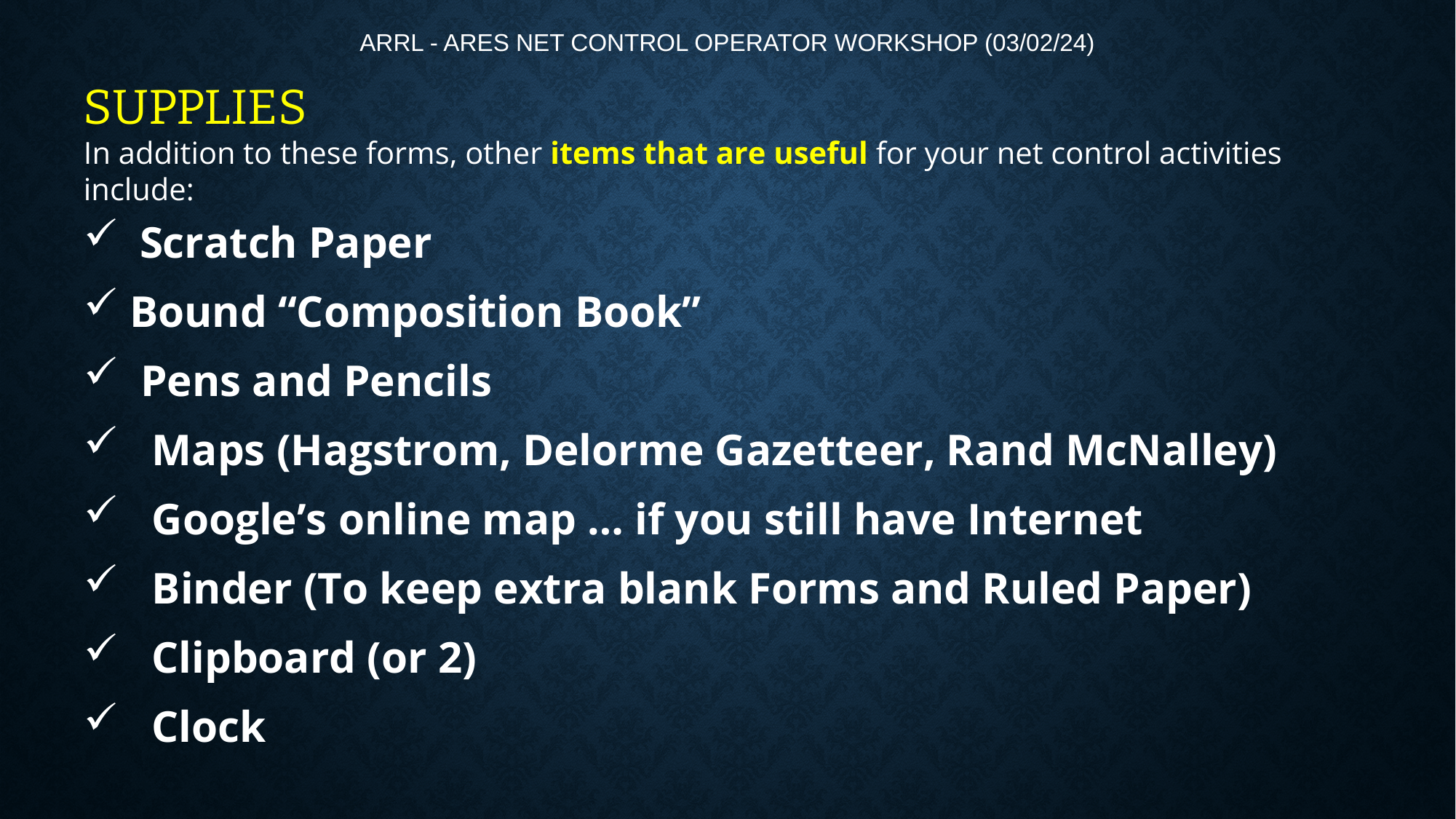

# ARRL - ARES Net Control Operator Workshop (03/02/24)
SUPPLIES
In addition to these forms, other items that are useful for your net control activities include:
  Scratch Paper
 Bound “Composition Book”
  Pens and Pencils
   Maps (Hagstrom, Delorme Gazetteer, Rand McNalley)
   Google’s online map … if you still have Internet
   Binder (To keep extra blank Forms and Ruled Paper)
   Clipboard (or 2)
   Clock